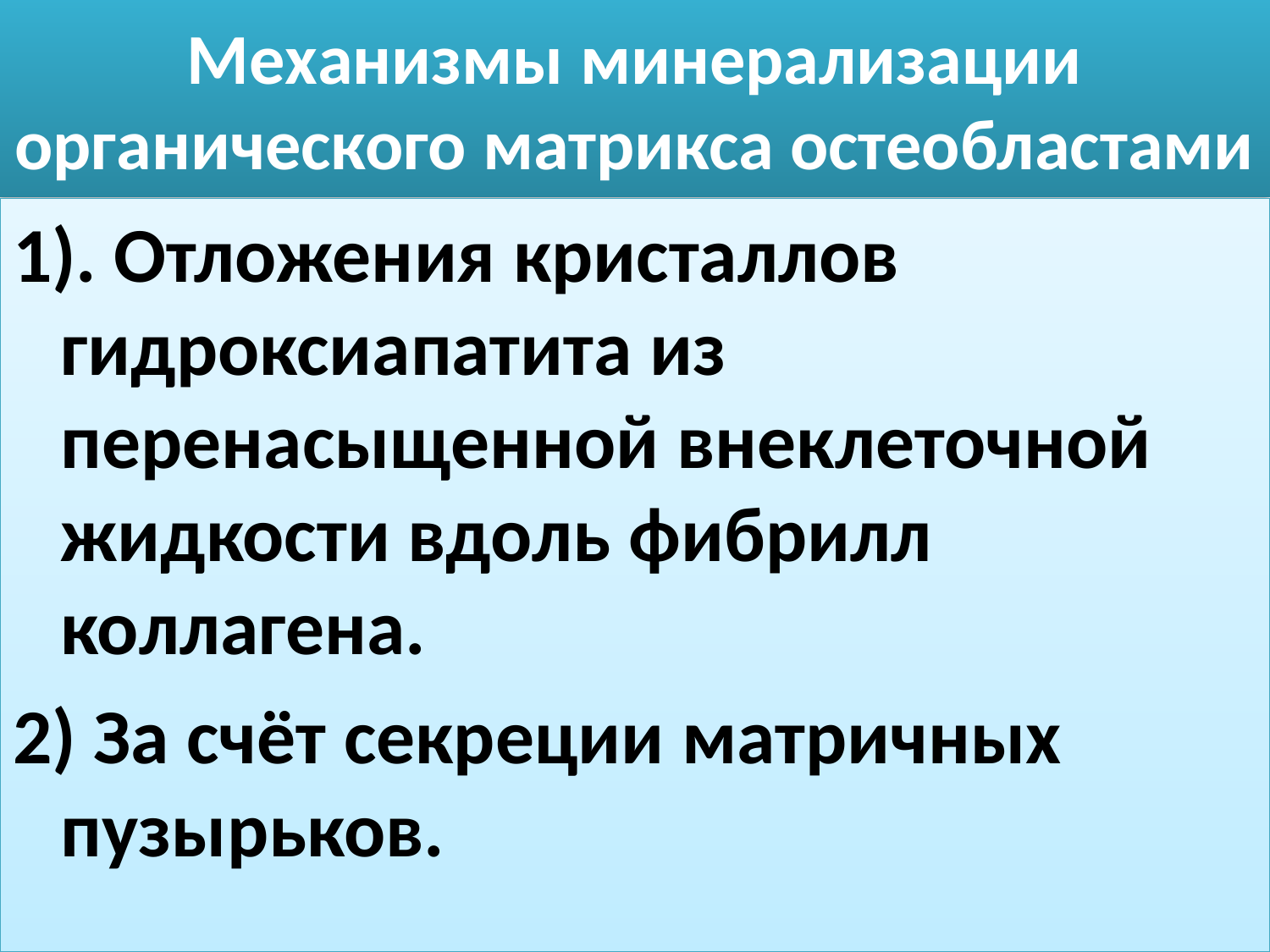

# Механизмы минерализации органического матрикса остеобластами
1). Отложения кристаллов гидроксиапатита из перенасыщенной внеклеточной жидкости вдоль фибрилл коллагена.
2) За счёт секреции матричных пузырьков.